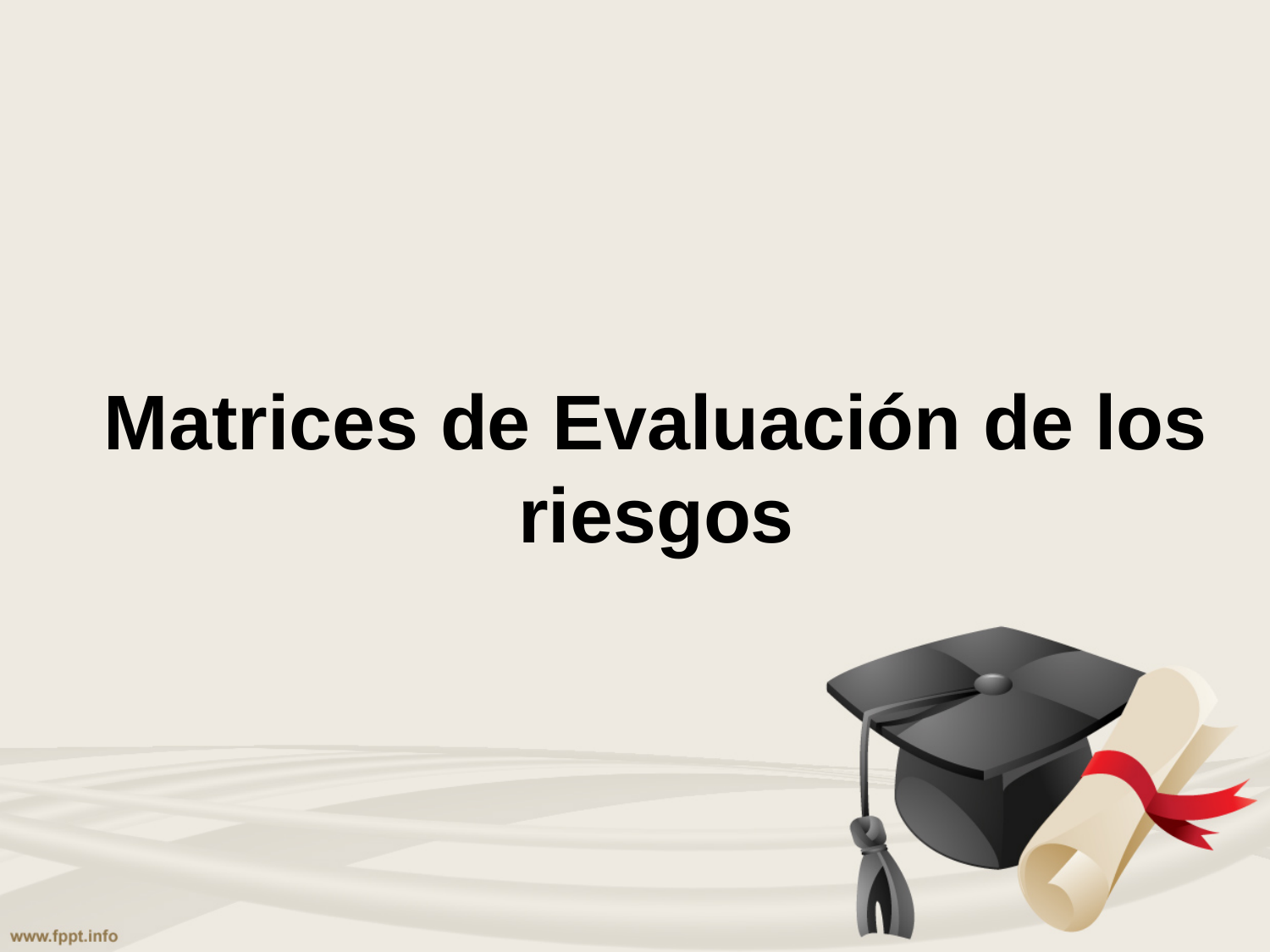

# Matrices de Evaluación de los riesgos